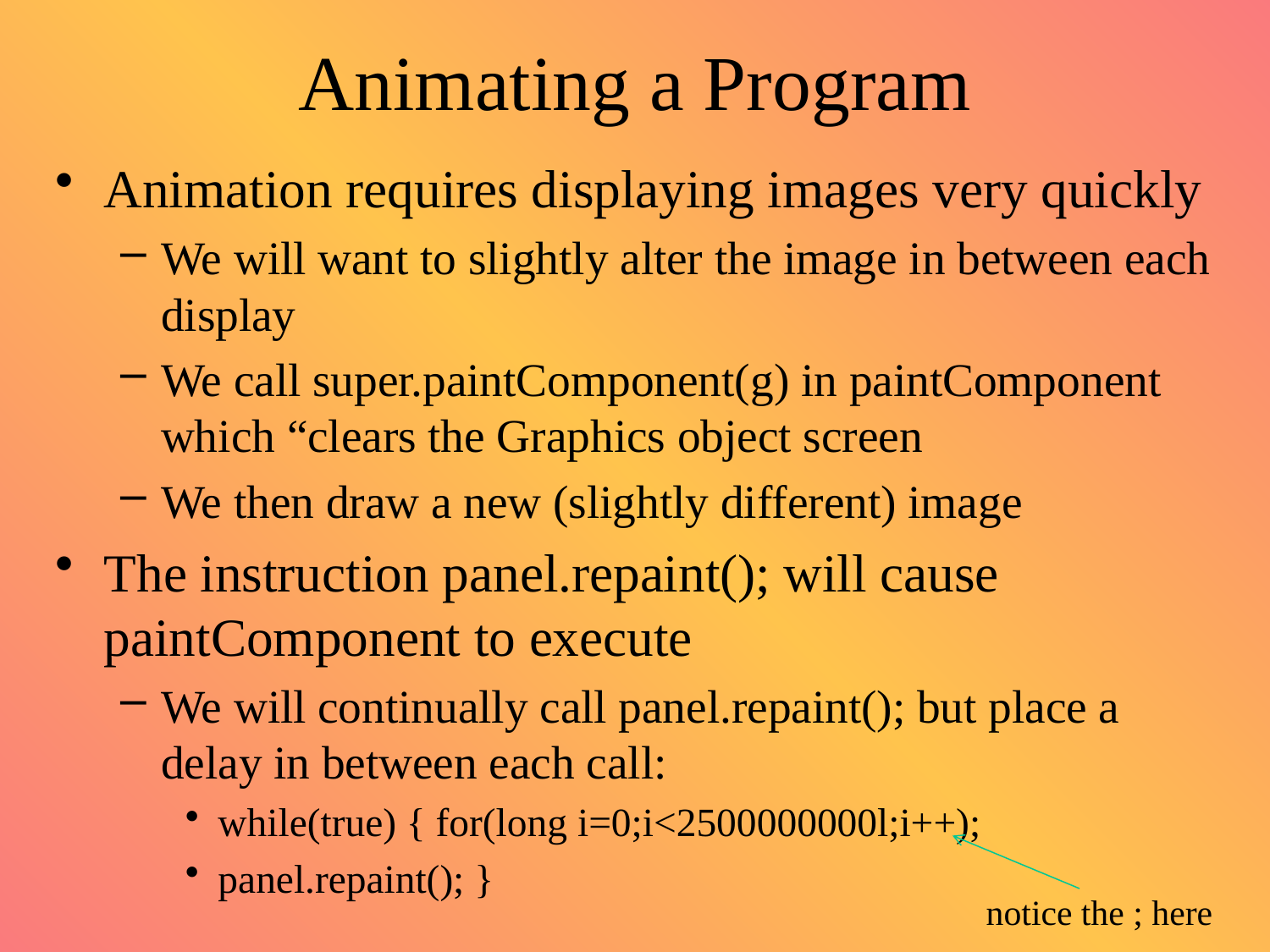

# Animating a Program
Animation requires displaying images very quickly
We will want to slightly alter the image in between each display
We call super.paintComponent(g) in paintComponent which “clears the Graphics object screen
We then draw a new (slightly different) image
The instruction panel.repaint(); will cause paintComponent to execute
We will continually call panel.repaint(); but place a delay in between each call:
while(true) { for(long i=0;i<2500000000l;i++);
panel.repaint(); }
notice the ; here